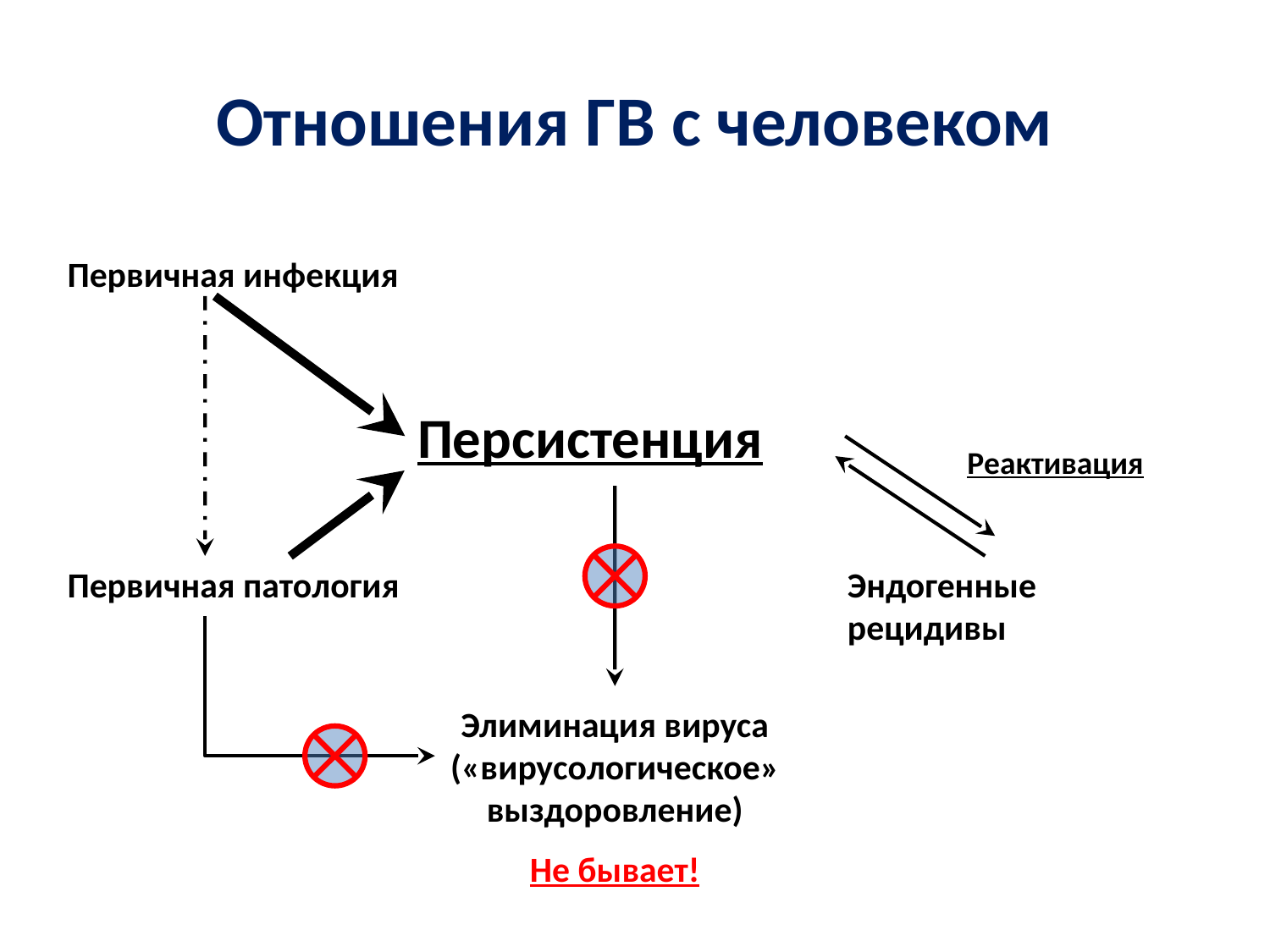

# Отношения ГВ с человеком
Первичная инфекция

Персистенция

Реактивация

Первичная патология
Эндогенные рецидивы

Элиминация вируса («вирусологическое» выздоровление)
Не бывает!